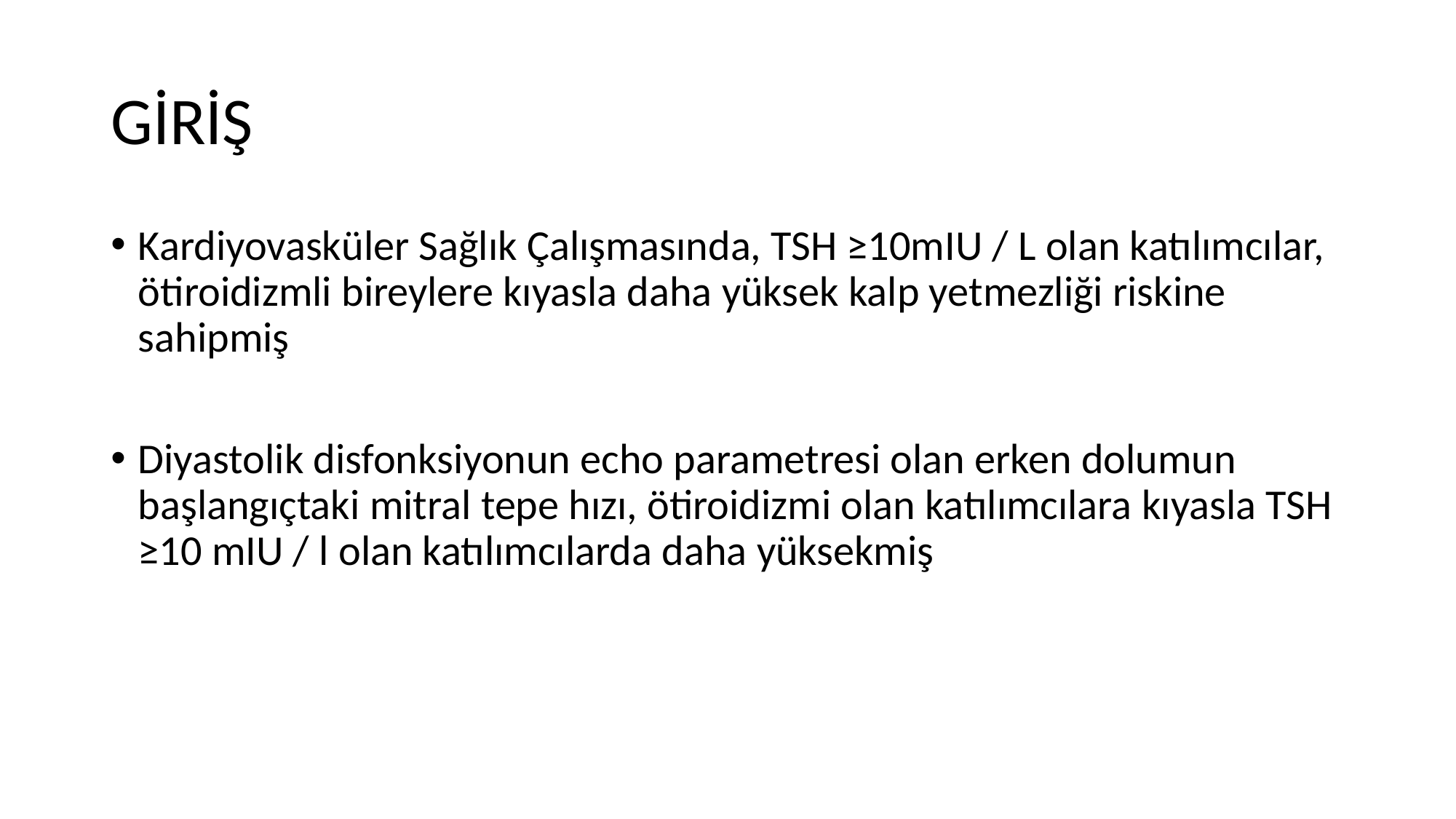

# GİRİŞ
Kardiyovasküler Sağlık Çalışmasında, TSH ≥10mIU / L olan katılımcılar, ötiroidizmli bireylere kıyasla daha yüksek kalp yetmezliği riskine sahipmiş

Diyastolik disfonksiyonun echo parametresi olan erken dolumun  başlangıçtaki mitral tepe hızı, ötiroidizmi olan katılımcılara kıyasla TSH ≥10 mIU / l olan katılımcılarda daha yüksekmiş